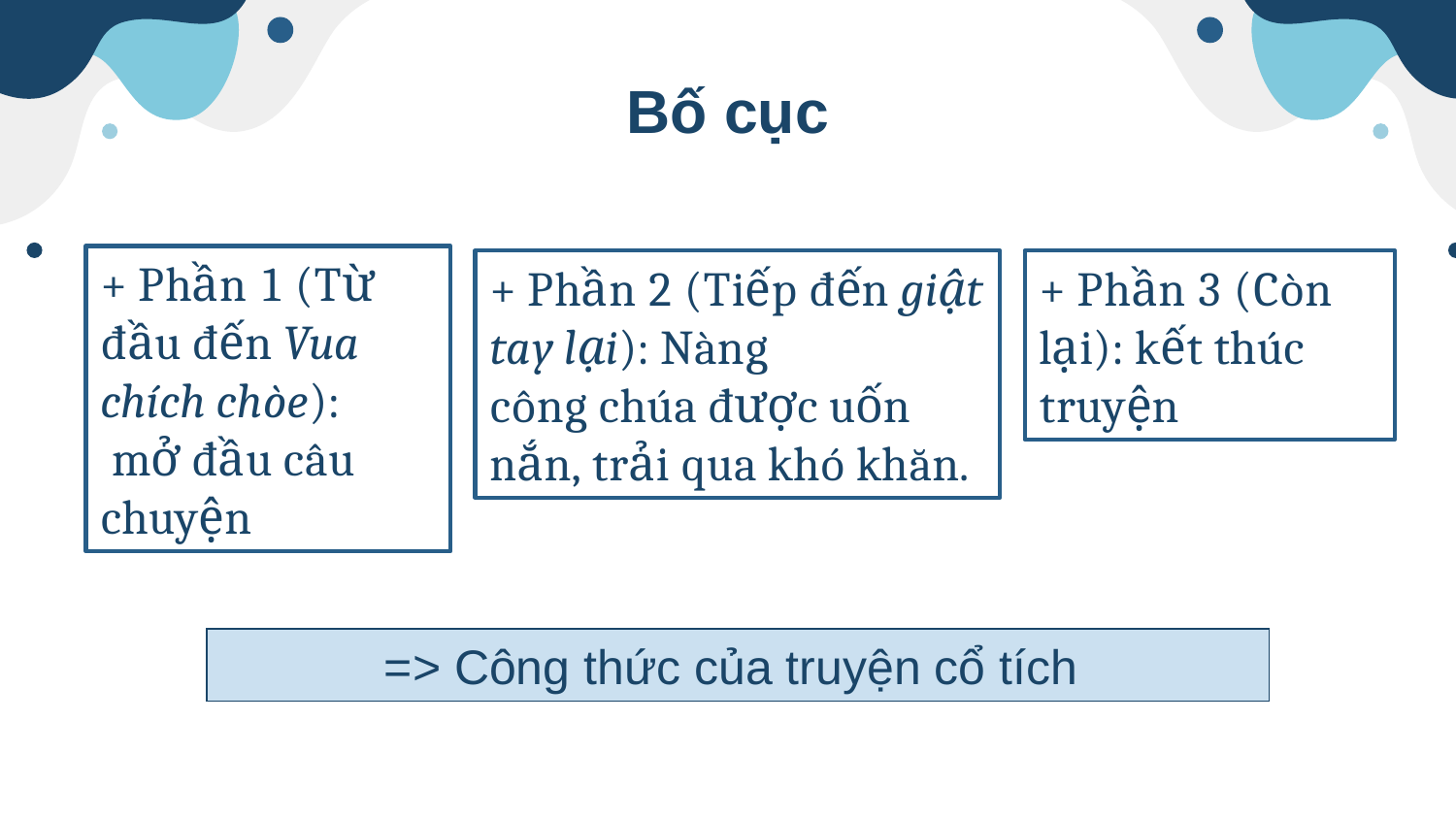

# Bố cục
+ Phần 1 (Từ đầu đến Vua chích chòe):
 mở đầu câu chuyện
+ Phần 2 (Tiếp đến giật tay lại): Nàng
công chúa được uốn nắn, trải qua khó khăn.
+ Phần 3 (Còn lại): kết thúc truyện
=> Công thức của truyện cổ tích